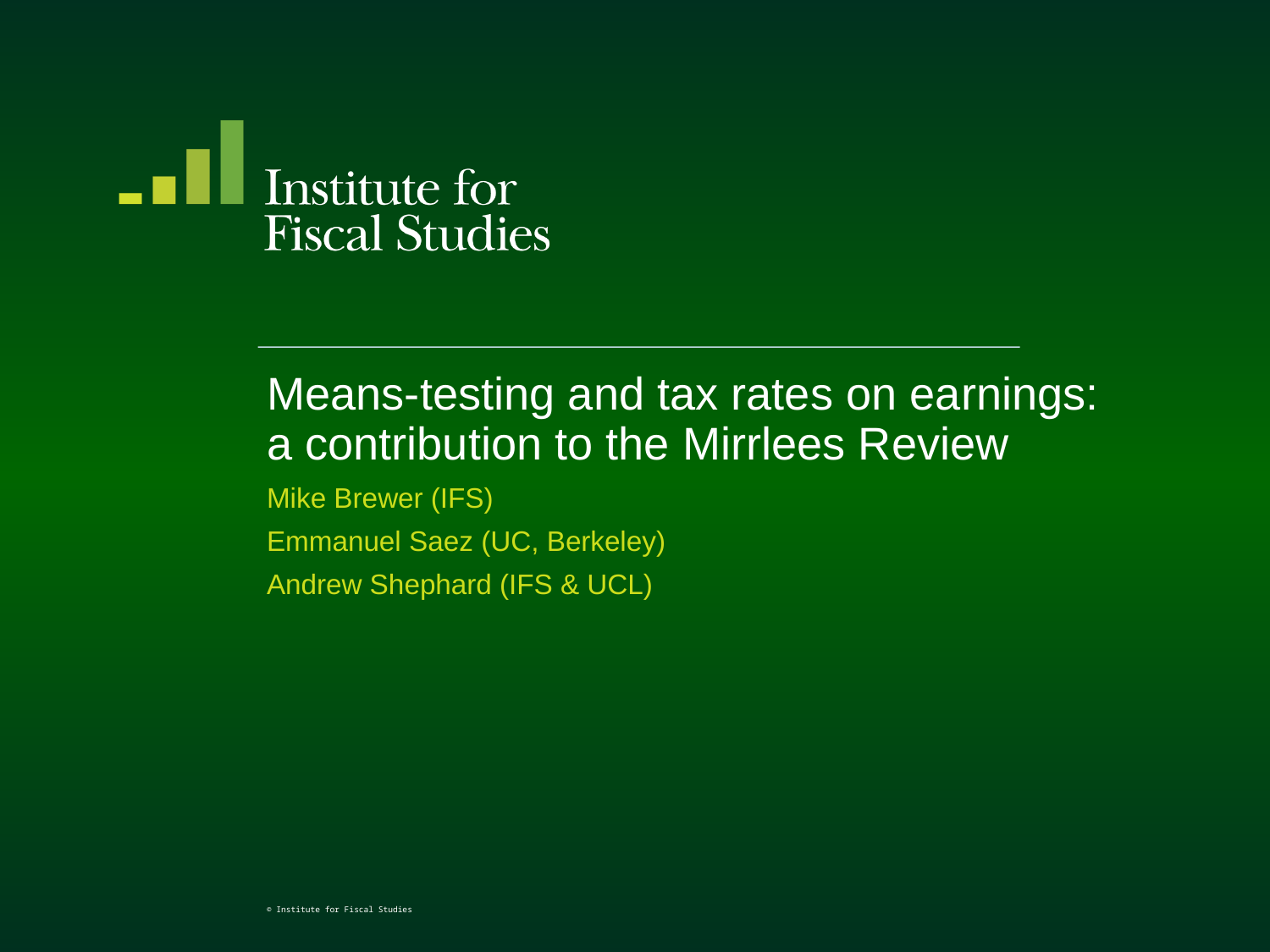

# Means-testing and tax rates on earnings: a contribution to the Mirrlees Review

Mike Brewer (IFS)
Emmanuel Saez (UC, Berkeley)
Andrew Shephard (IFS & UCL)

© Institute for Fiscal Studies